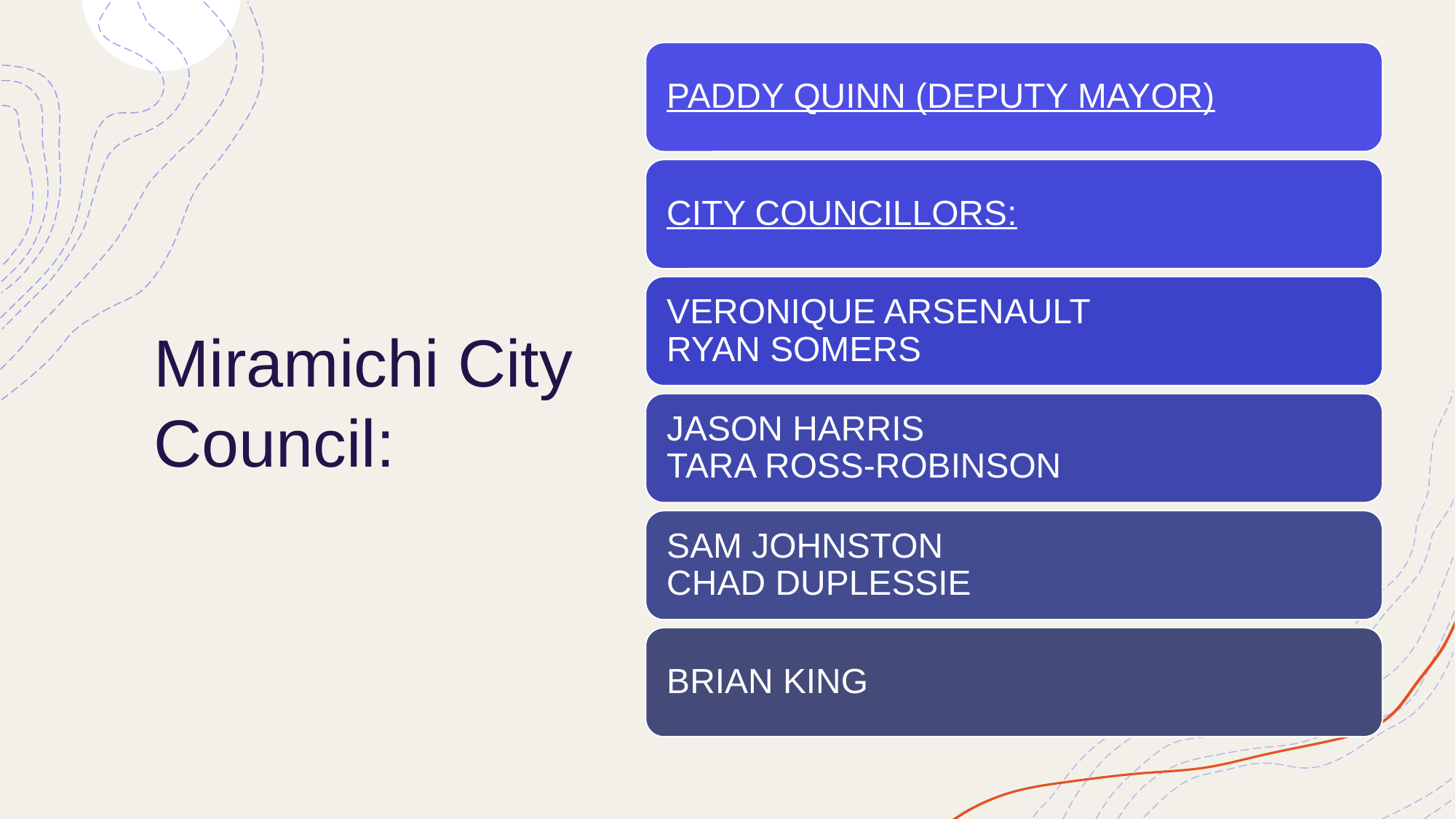

PADDY QUINN (DEPUTY MAYOR)
CITY COUNCILLORS:
VERONIQUE ARSENAULT			RYAN SOMERS
JASON HARRIS				TARA ROSS-ROBINSON
SAM JOHNSTON				CHAD DUPLESSIE
BRIAN KING
# Miramichi City Council: